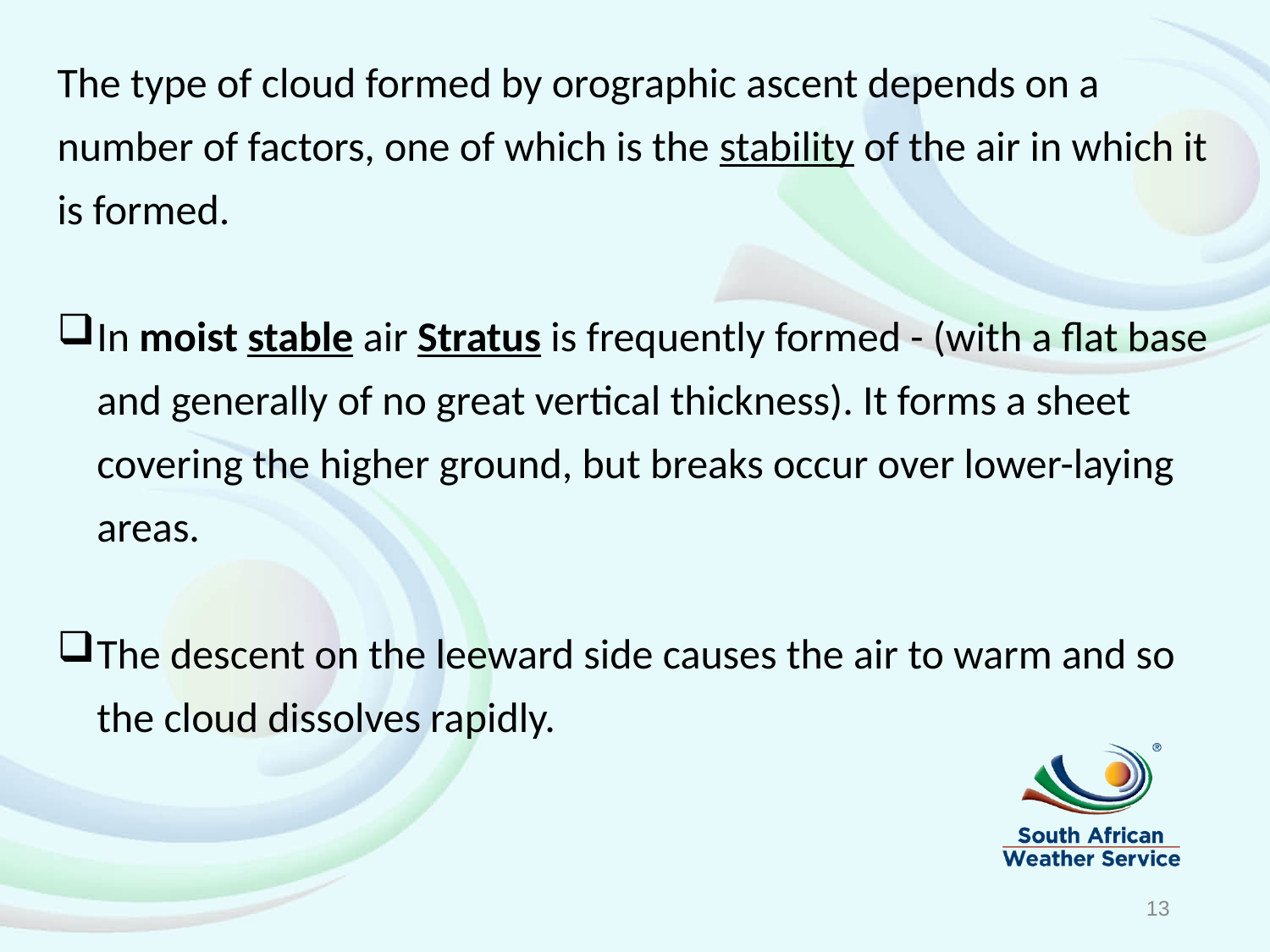

The type of cloud formed by orographic ascent depends on a number of factors, one of which is the stability of the air in which it is formed.

In moist stable air Stratus is frequently formed - (with a flat base and generally of no great vertical thickness). It forms a sheet covering the higher ground, but breaks occur over lower-laying areas.

The descent on the leeward side causes the air to warm and so the cloud dissolves rapidly.
13